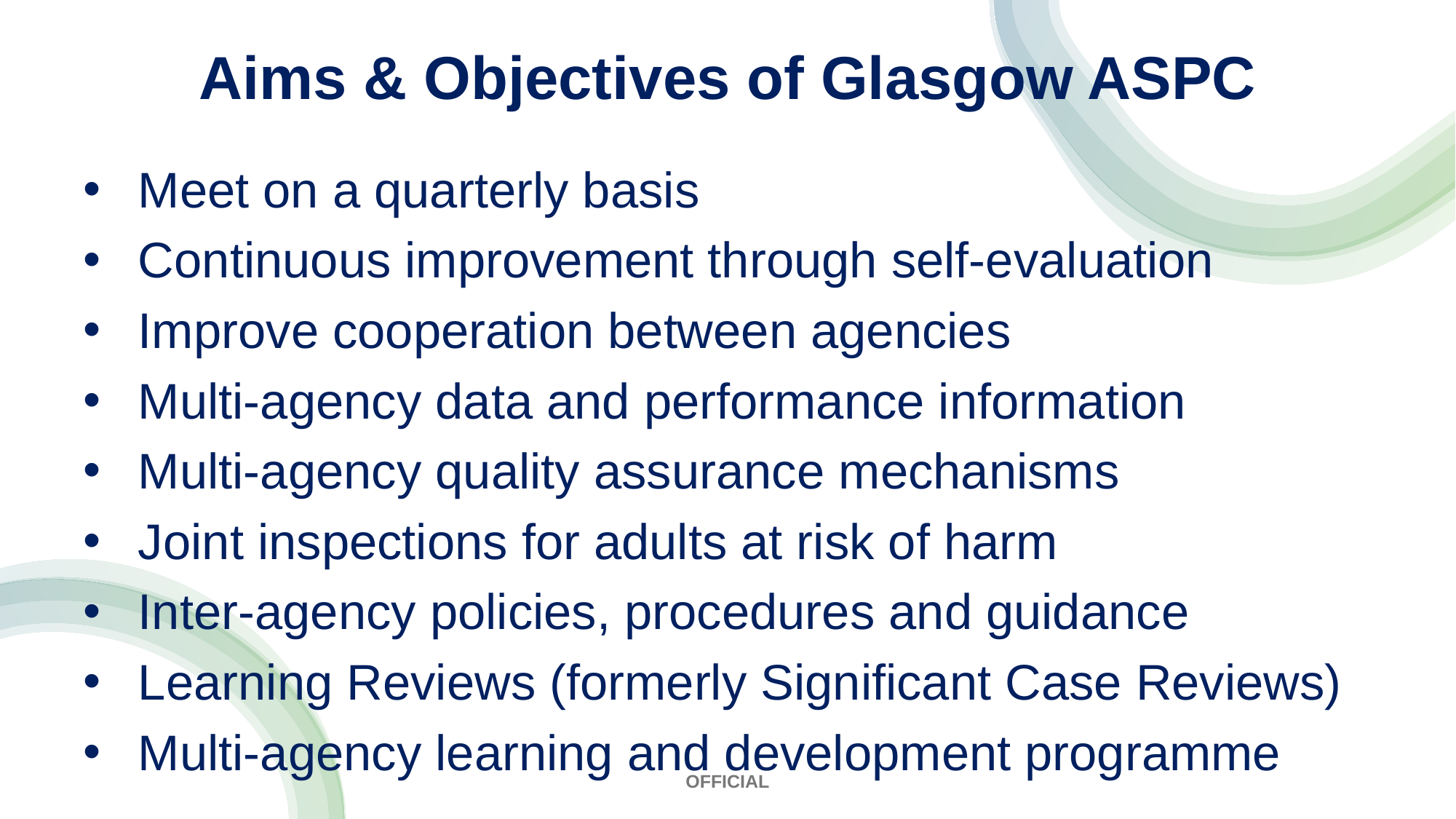

Aims & Objectives of Glasgow ASPC

Meet on a quarterly basis

Continuous improvement through self-evaluation

Improve cooperation between agencies

Multi-agency data and performance information

Multi-agency quality assurance mechanisms

Joint inspections for adults at risk of harm

Inter-agency policies, procedures and guidance

Learning Reviews (formerly Significant Case Reviews)

Multi-agency learning and development programme

OFFICIAL